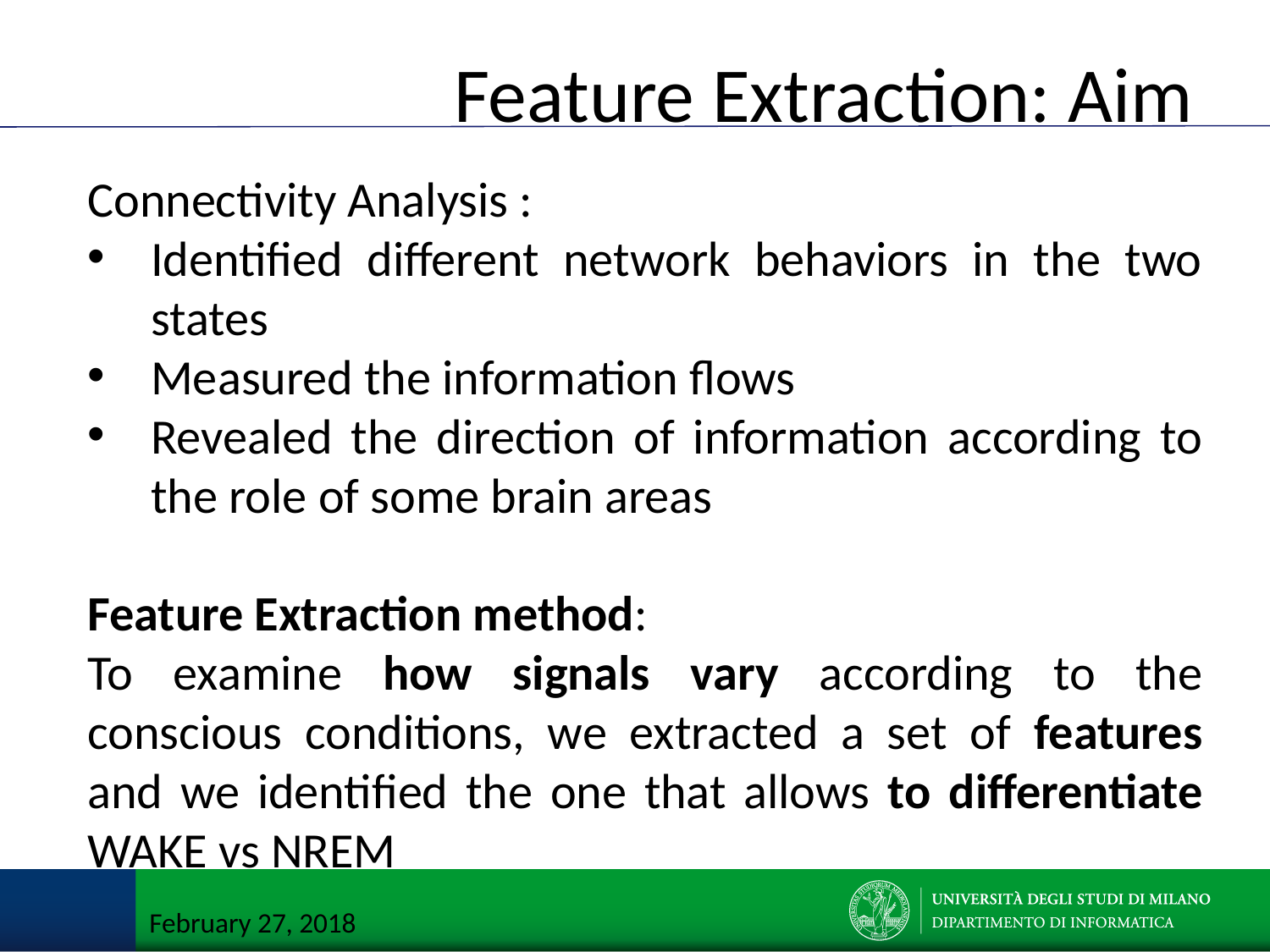

# Feature Extraction: Aim
Connectivity Analysis :
Identified different network behaviors in the two states
Measured the information flows
Revealed the direction of information according to the role of some brain areas

Feature Extraction method:
To examine how signals vary according to the conscious conditions, we extracted a set of features and we identified the one that allows to differentiate WAKE vs NREM
February 27, 2018